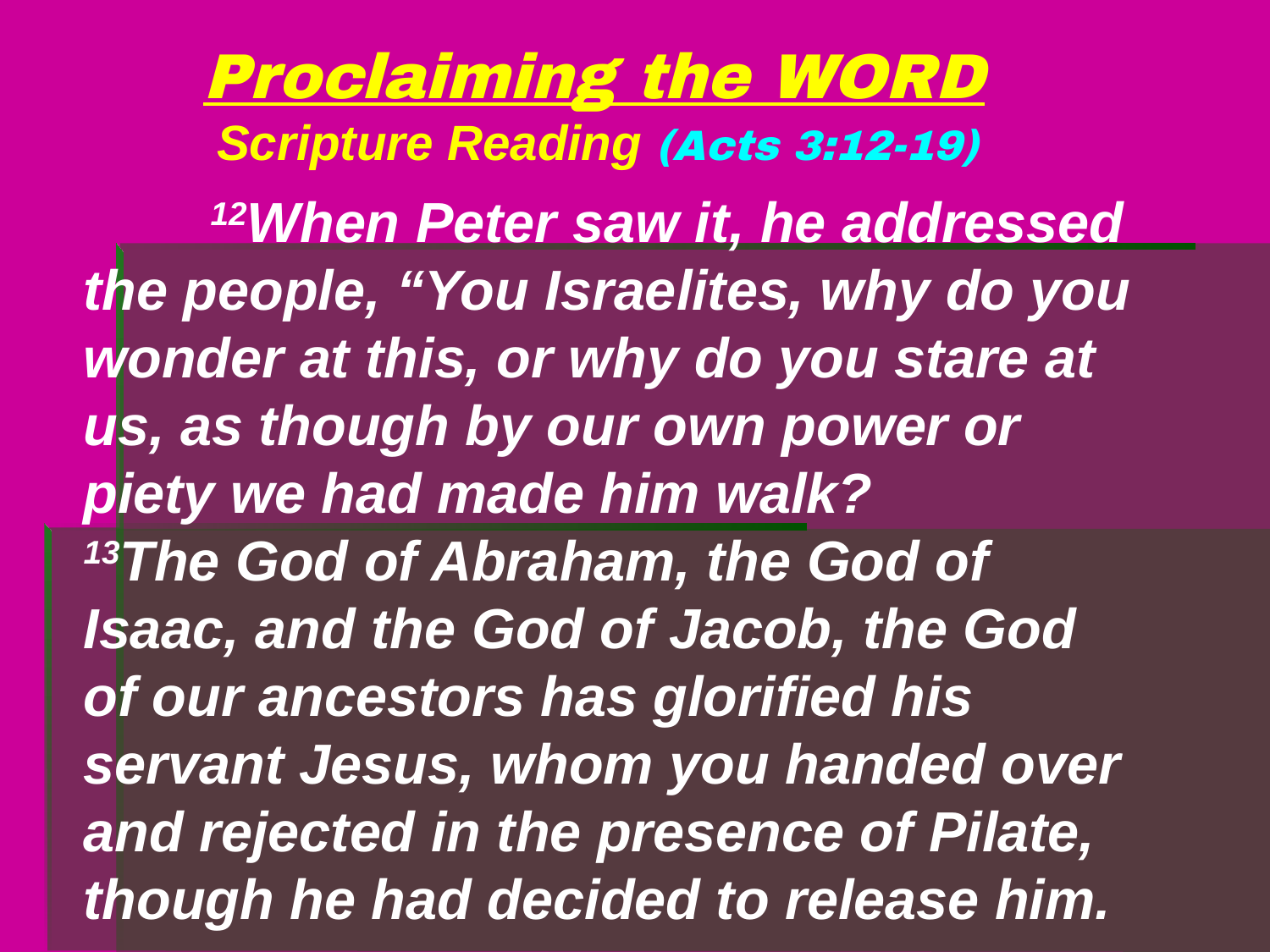

# Proclaiming the WORD Scripture Reading (Acts 3:12-19)
	12When Peter saw it, he addressed the people, “You Israelites, why do you wonder at this, or why do you stare at us, as though by our own power or piety we had made him walk?
13The God of Abraham, the God of Isaac, and the God of Jacob, the God of our ancestors has glorified his servant Jesus, whom you handed over and rejected in the presence of Pilate, though he had decided to release him.